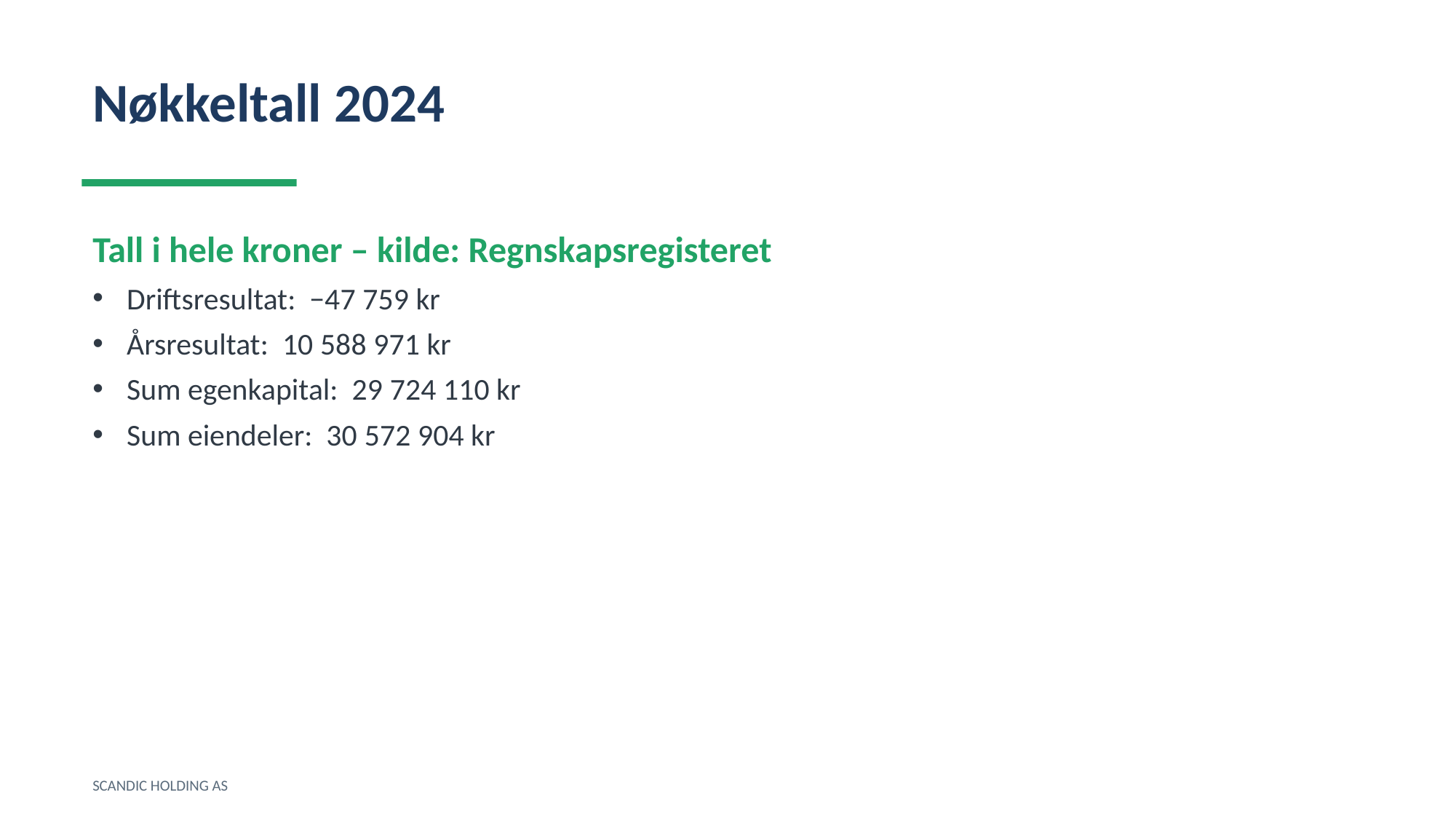

Nøkkeltall 2024

Tall i hele kroner – kilde: Regnskapsregisteret
Driftsresultat:  −47 759 kr
Årsresultat:  10 588 971 kr
Sum egenkapital:  29 724 110 kr
Sum eiendeler:  30 572 904 kr
SCANDIC HOLDING AS